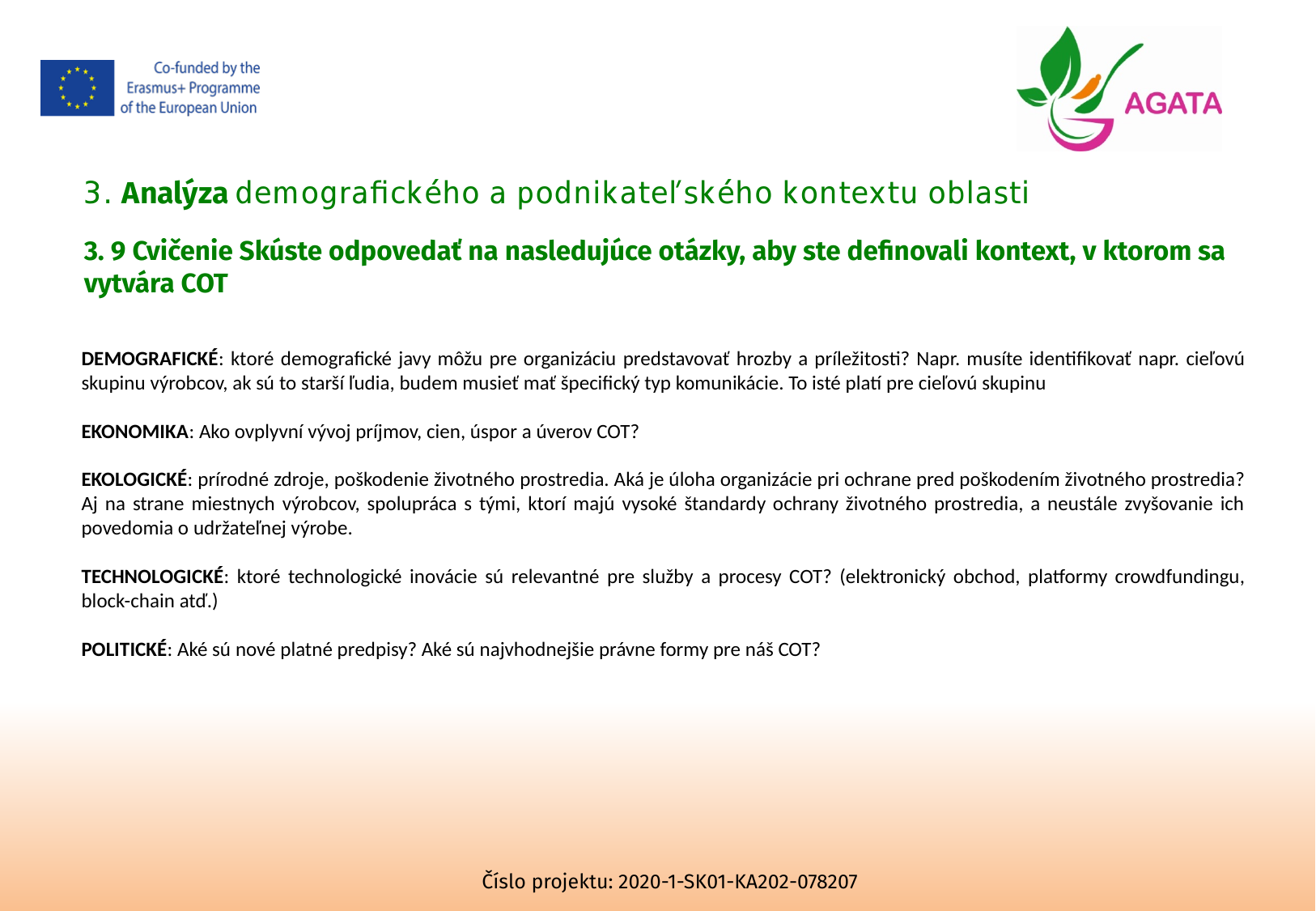

3. Analýza demografického a podnikateľského kontextu oblasti
3. 9 Cvičenie Skúste odpovedať na nasledujúce otázky, aby ste definovali kontext, v ktorom sa vytvára COT

DEMOGRAFICKÉ: ktoré demografické javy môžu pre organizáciu predstavovať hrozby a príležitosti? Napr. musíte identifikovať napr. cieľovú skupinu výrobcov, ak sú to starší ľudia, budem musieť mať špecifický typ komunikácie. To isté platí pre cieľovú skupinu

EKONOMIKA: Ako ovplyvní vývoj príjmov, cien, úspor a úverov COT?

EKOLOGICKÉ: prírodné zdroje, poškodenie životného prostredia. Aká je úloha organizácie pri ochrane pred poškodením životného prostredia? Aj na strane miestnych výrobcov, spolupráca s tými, ktorí majú vysoké štandardy ochrany životného prostredia, a neustále zvyšovanie ich povedomia o udržateľnej výrobe.

TECHNOLOGICKÉ: ktoré technologické inovácie sú relevantné pre služby a procesy COT? (elektronický obchod, platformy crowdfundingu, block-chain atď.)

POLITICKÉ: Aké sú nové platné predpisy? Aké sú najvhodnejšie právne formy pre náš COT?